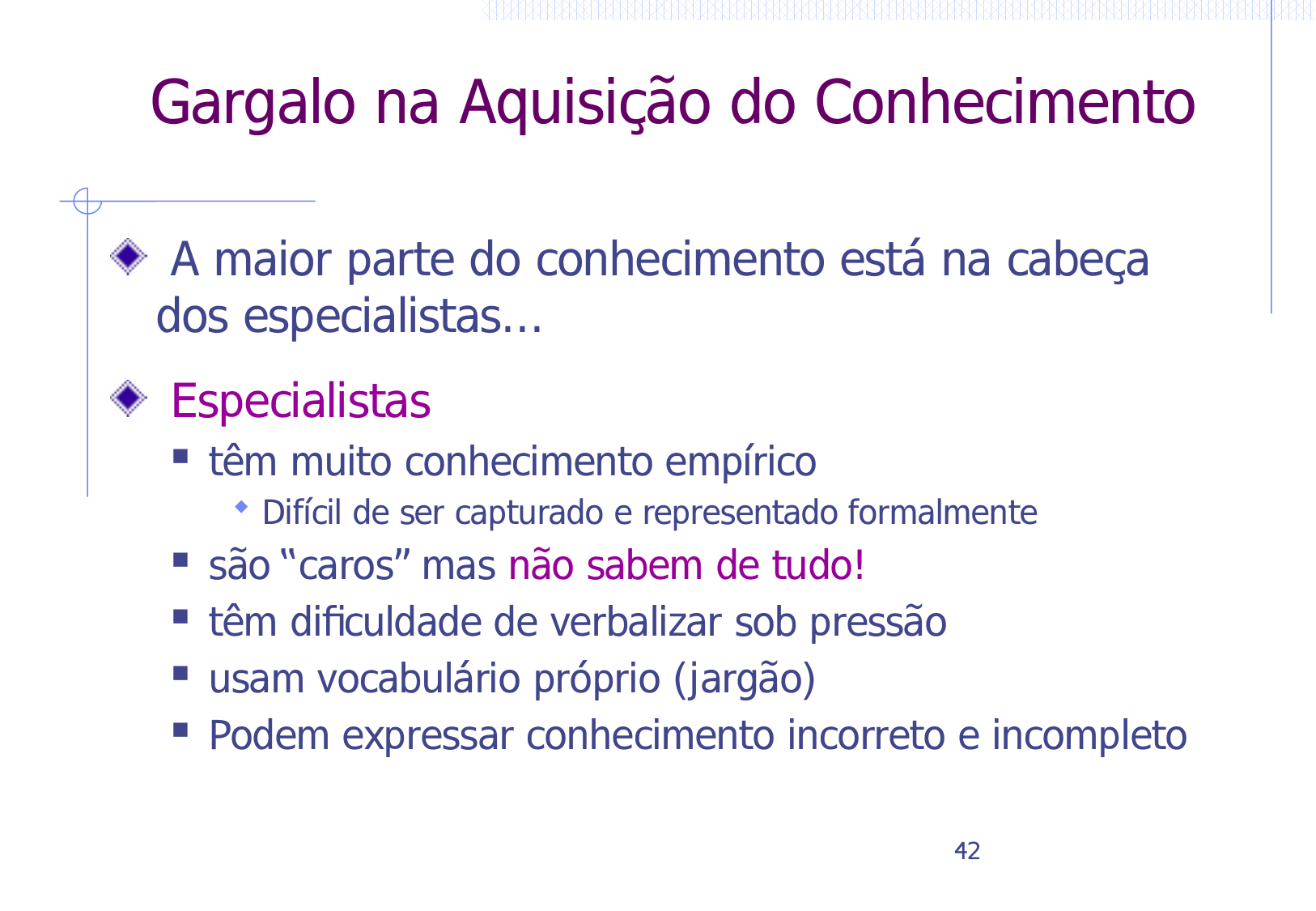

# Gargalo na Aquisição do Conhecimento
 A maior parte do conhecimento está na cabeça dos especialistas...
 Especialistas
têm muito conhecimento empírico
Difícil de ser capturado e representado formalmente
são “caros” mas não sabem de tudo!
têm dificuldade de verbalizar sob pressão
usam vocabulário próprio (jargão)
Podem expressar conhecimento incorreto e incompleto
42